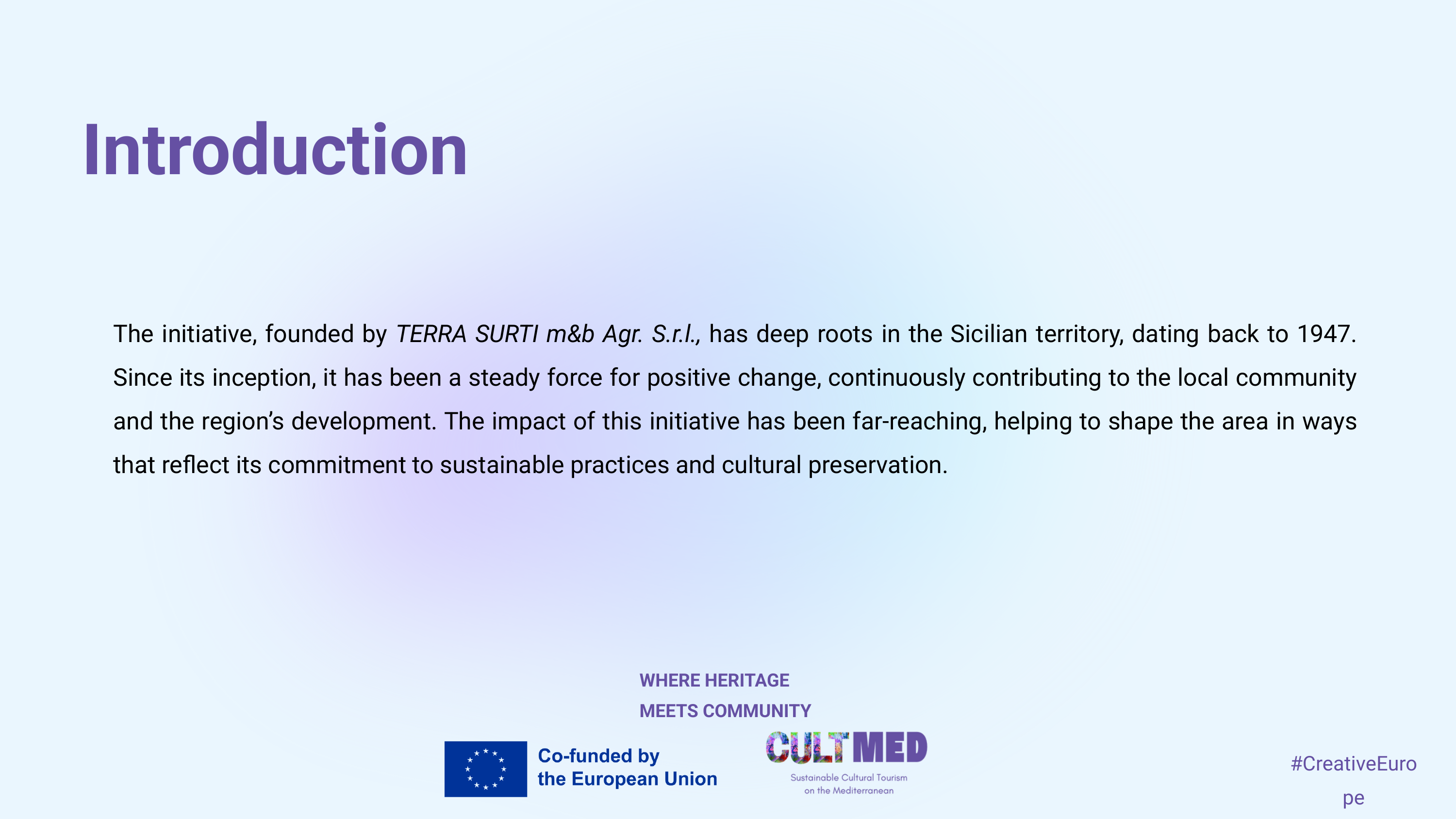

Introduction

The initiative, founded by TERRA SURTI m&b Agr. S.r.l., has deep roots in the Sicilian territory, dating back to 1947. Since its inception, it has been a steady force for positive change, continuously contributing to the local community and the region’s development. The impact of this initiative has been far-reaching, helping to shape the area in ways that reflect its commitment to sustainable practices and cultural preservation.
WHERE HERITAGE
MEETS COMMUNITY

#CreativeEurope